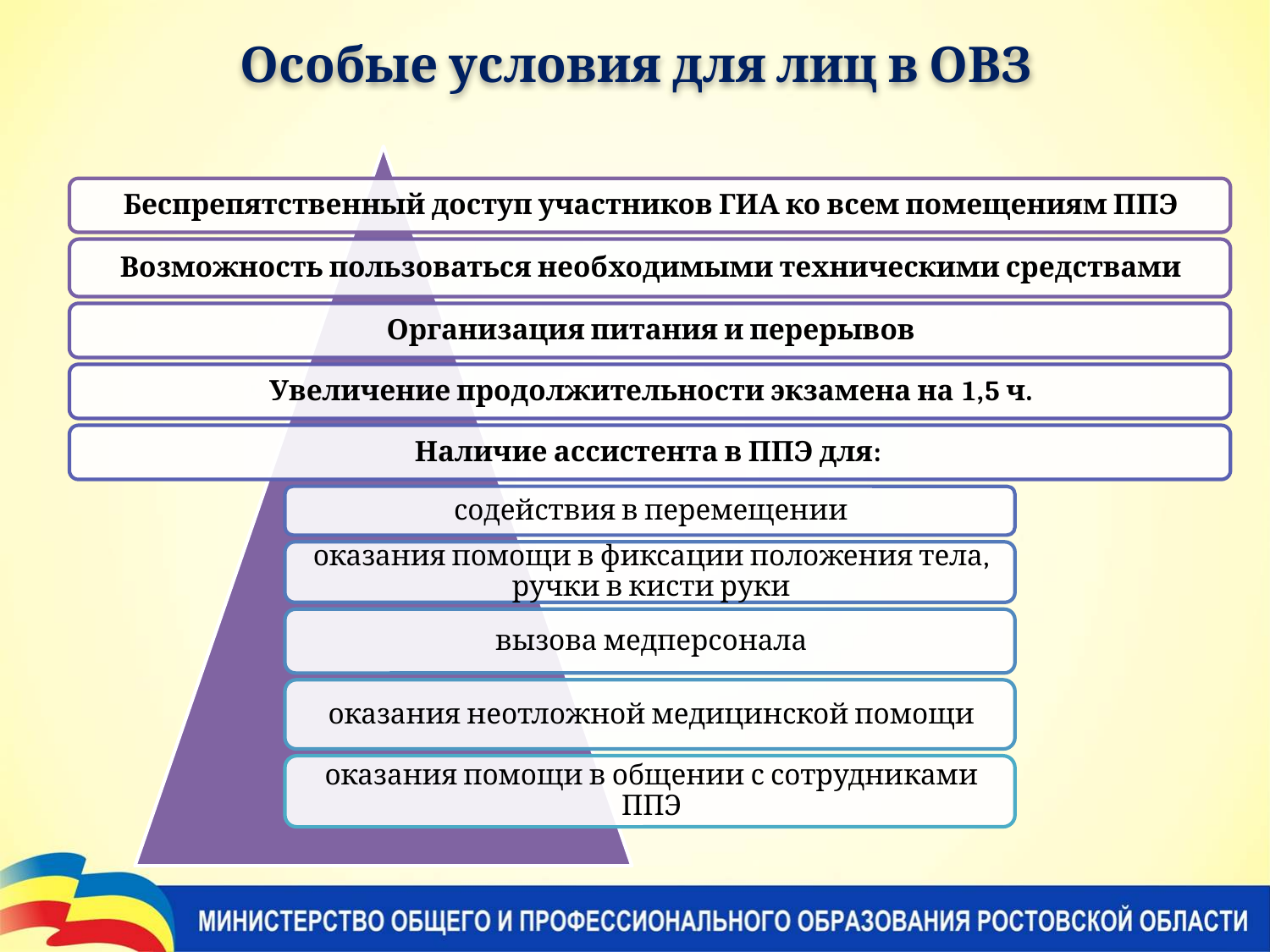

# Особые условия для лиц в ОВЗ
Беспрепятственный доступ участников ГИА ко всем помещениям ППЭ
Возможность пользоваться необходимыми техническими средствами
Организация питания и перерывов
Увеличение продолжительности экзамена на 1,5 ч.
Наличие ассистента в ППЭ для:
содействия в перемещении
оказания помощи в фиксации положения тела, ручки в кисти руки
вызова медперсонала
оказания неотложной медицинской помощи
оказания помощи в общении с сотрудниками ППЭ